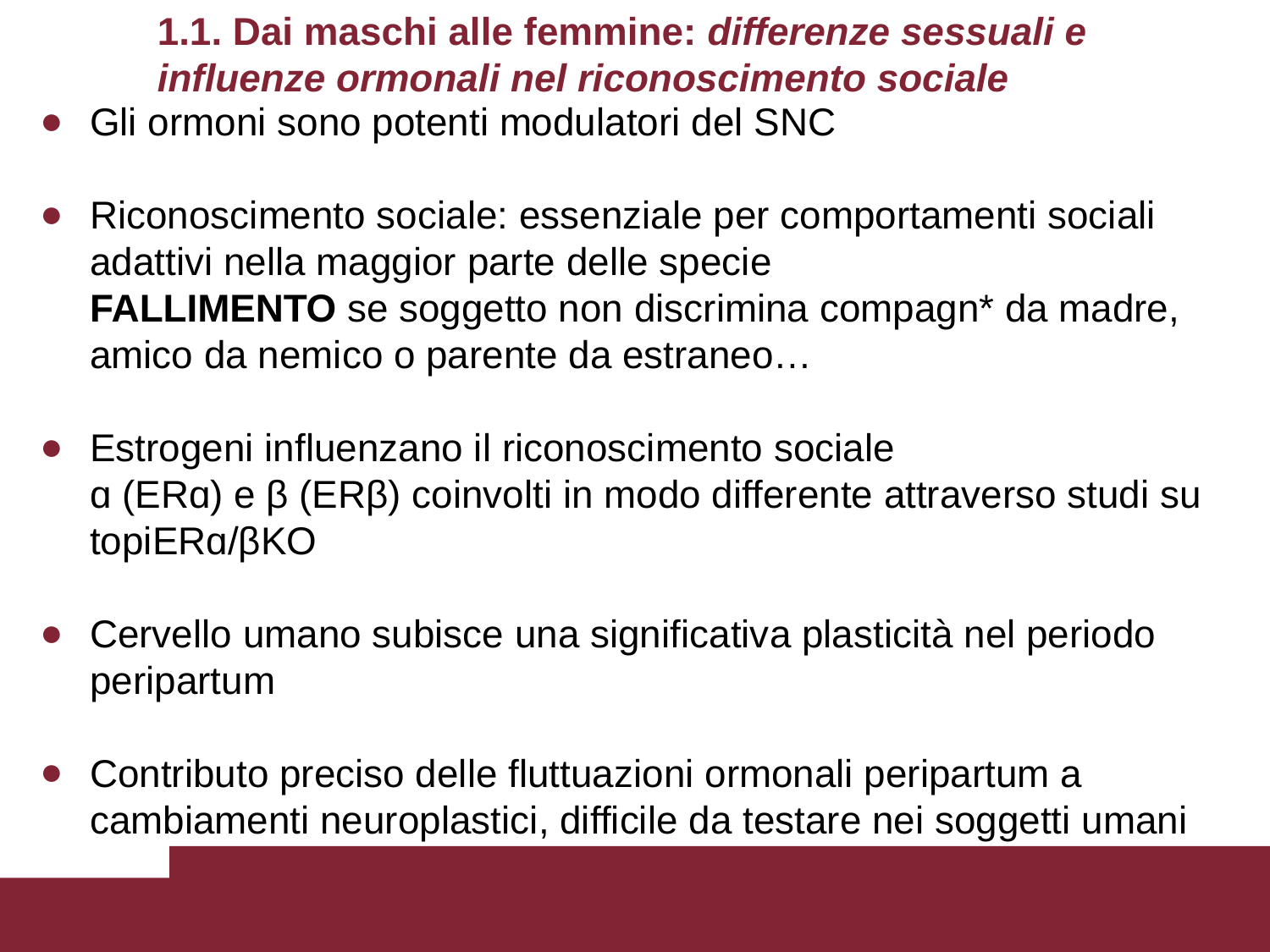

# 1.1. Dai maschi alle femmine: differenze sessuali e influenze ormonali nel riconoscimento sociale
Gli ormoni sono potenti modulatori del SNC
Riconoscimento sociale: essenziale per comportamenti sociali adattivi nella maggior parte delle specie
FALLIMENTO se soggetto non discrimina compagn* da madre, amico da nemico o parente da estraneo…
Estrogeni influenzano il riconoscimento sociale
ɑ (ERɑ) e β (ERβ) coinvolti in modo differente attraverso studi su topiERɑ/βKO
Cervello umano subisce una significativa plasticità nel periodo peripartum
Contributo preciso delle fluttuazioni ormonali peripartum a cambiamenti neuroplastici, difficile da testare nei soggetti umani
Titolo Presentazione
09/24/2023
5